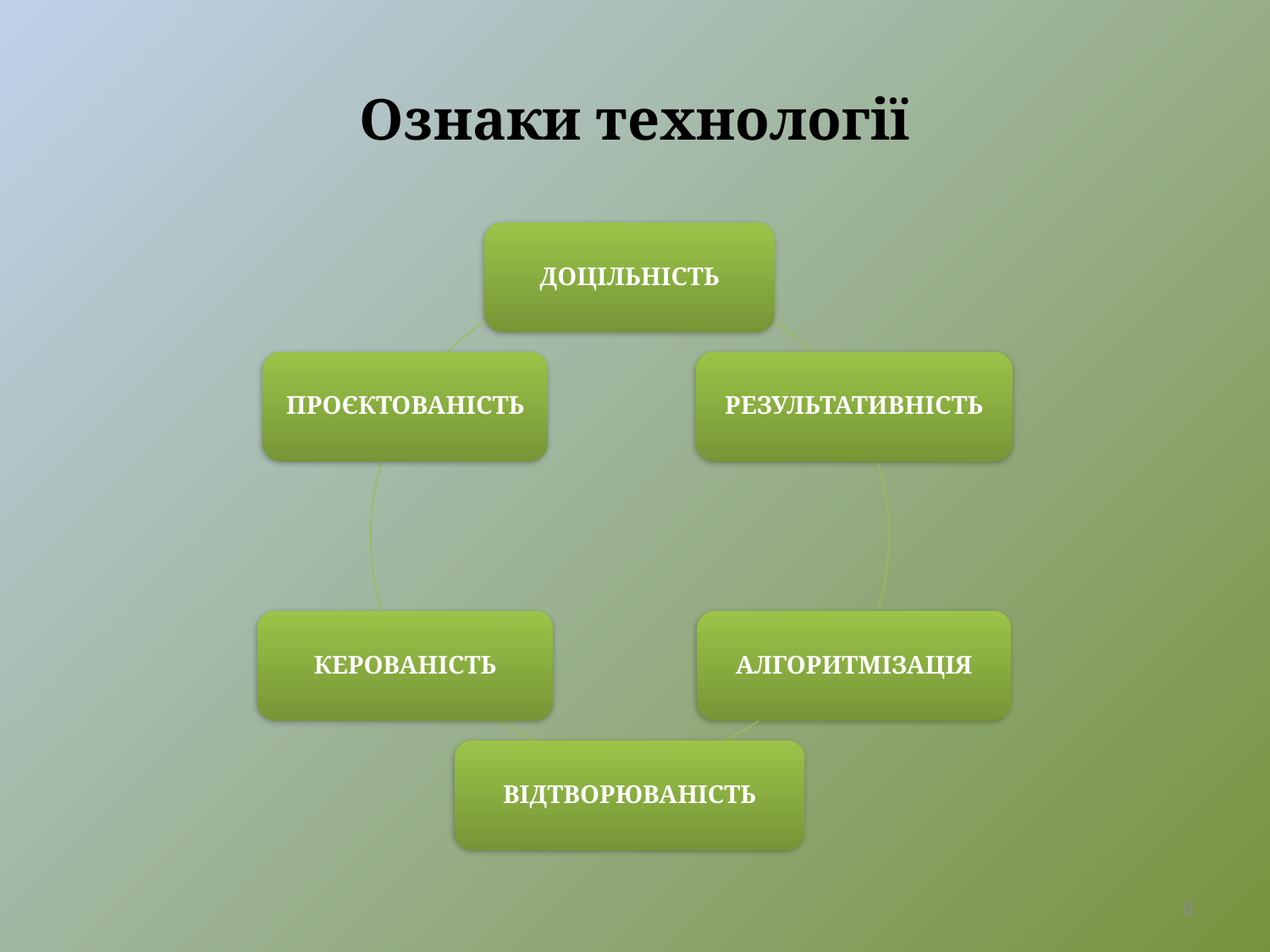

# Ознаки технології
ДОЦІЛЬНІСТЬ
РЕЗУЛЬТАТИВНІСТЬ
АЛГОРИТМІЗАЦІЯ
ВІДТВОРЮВАНІСТЬ
КЕРОВАНІСТЬ
ПРОЄКТОВАНІСТЬ
8